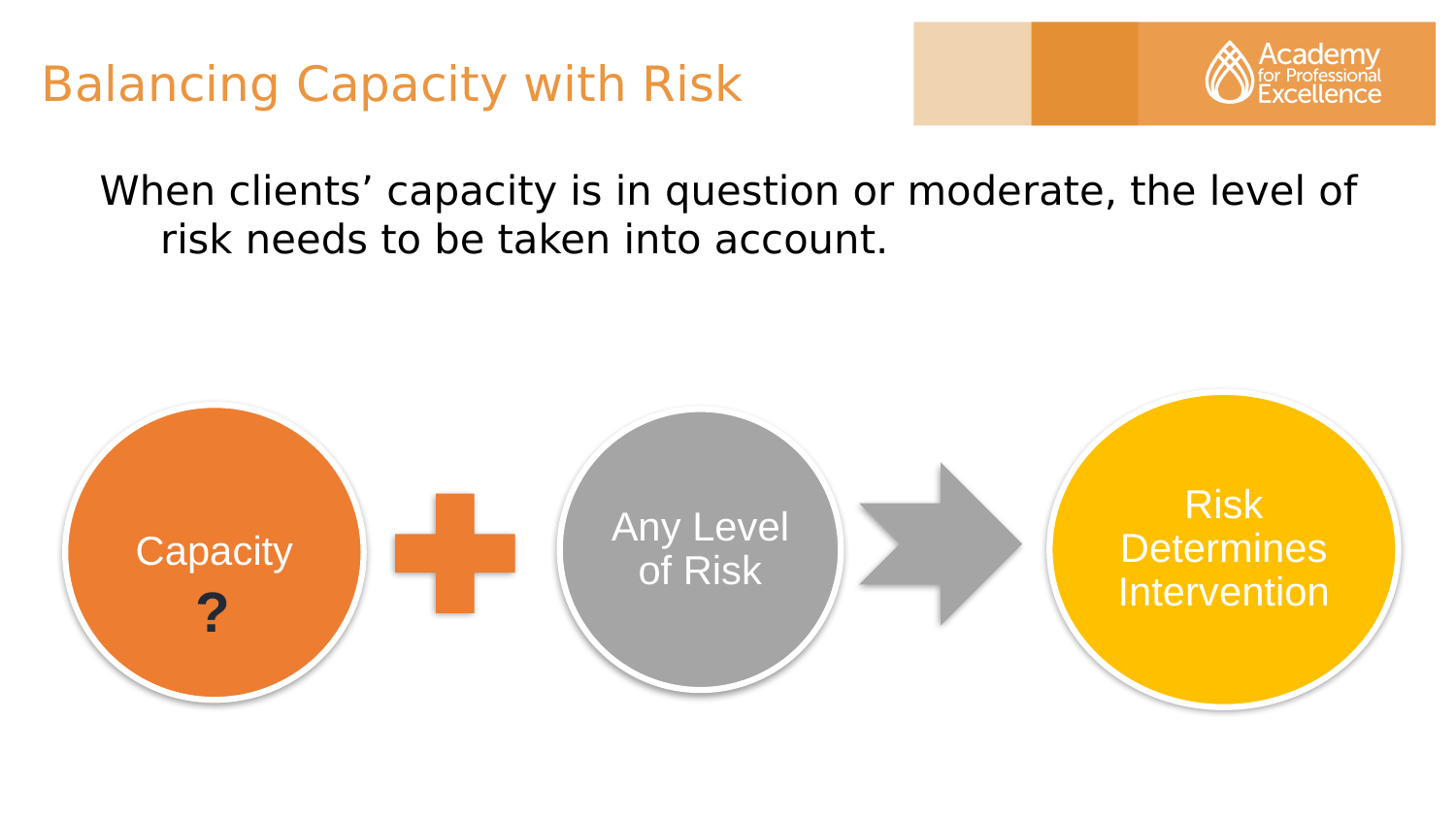

# Balancing Capacity with Risk
When clients’ capacity is in question or moderate, the level of risk needs to be taken into account.

Capacity

Any Level of Risk

Risk Determines Intervention
?